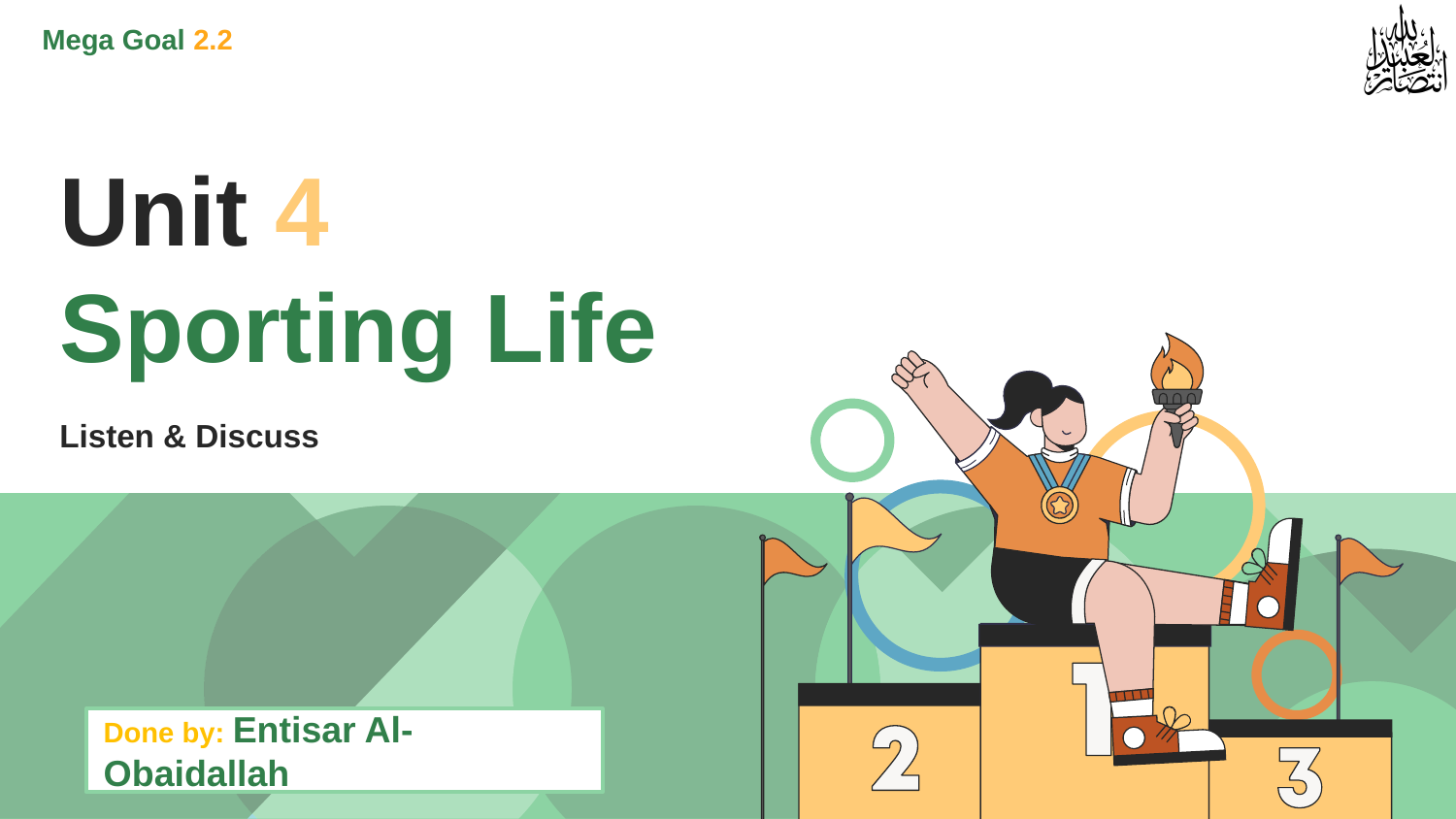

Mega Goal 2.2
# Unit 4
Sporting Life
Listen & Discuss

Done by: Entisar Al-Obaidallah